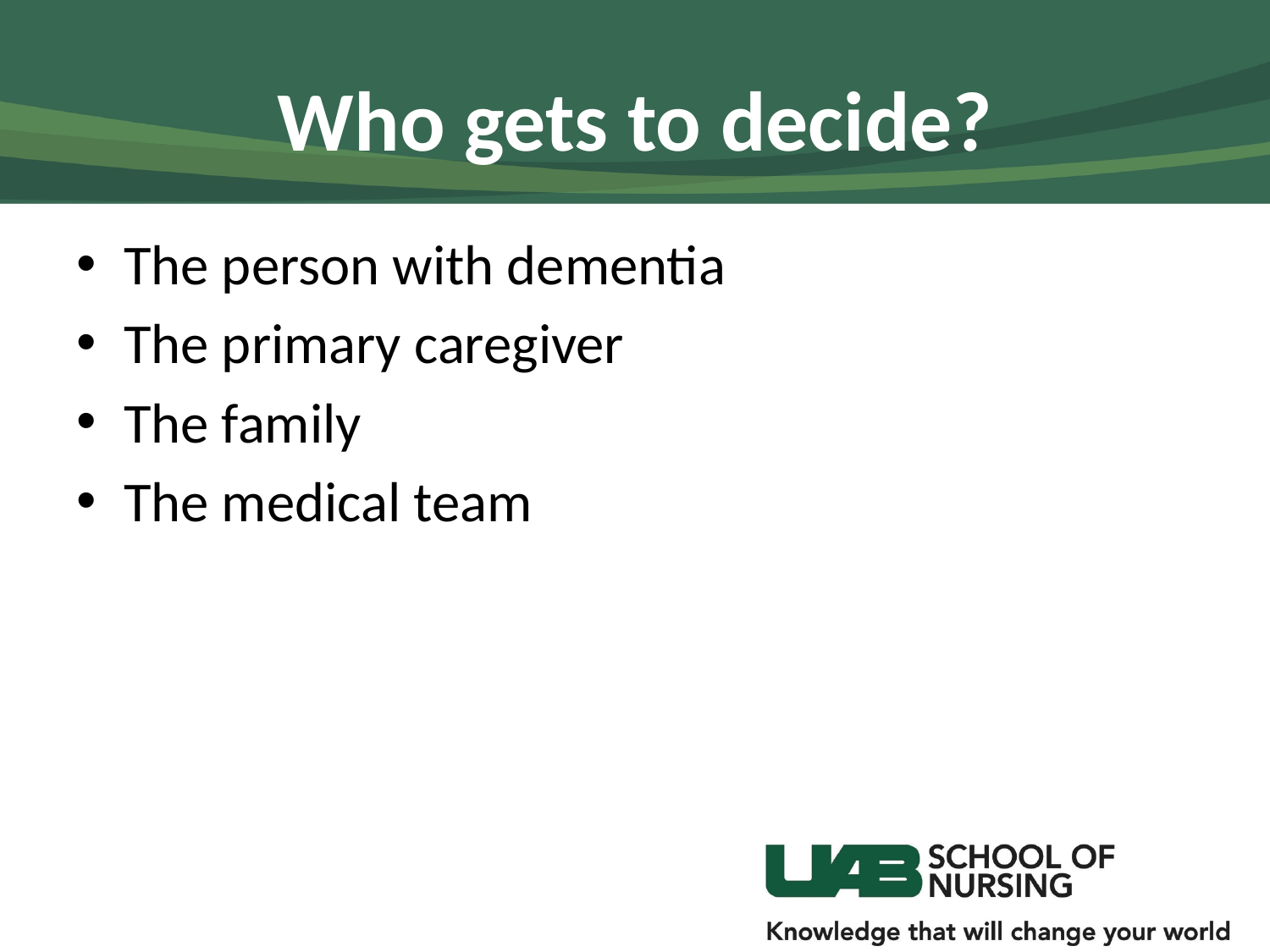

# Who gets to decide?
The person with dementia
The primary caregiver
The family
The medical team